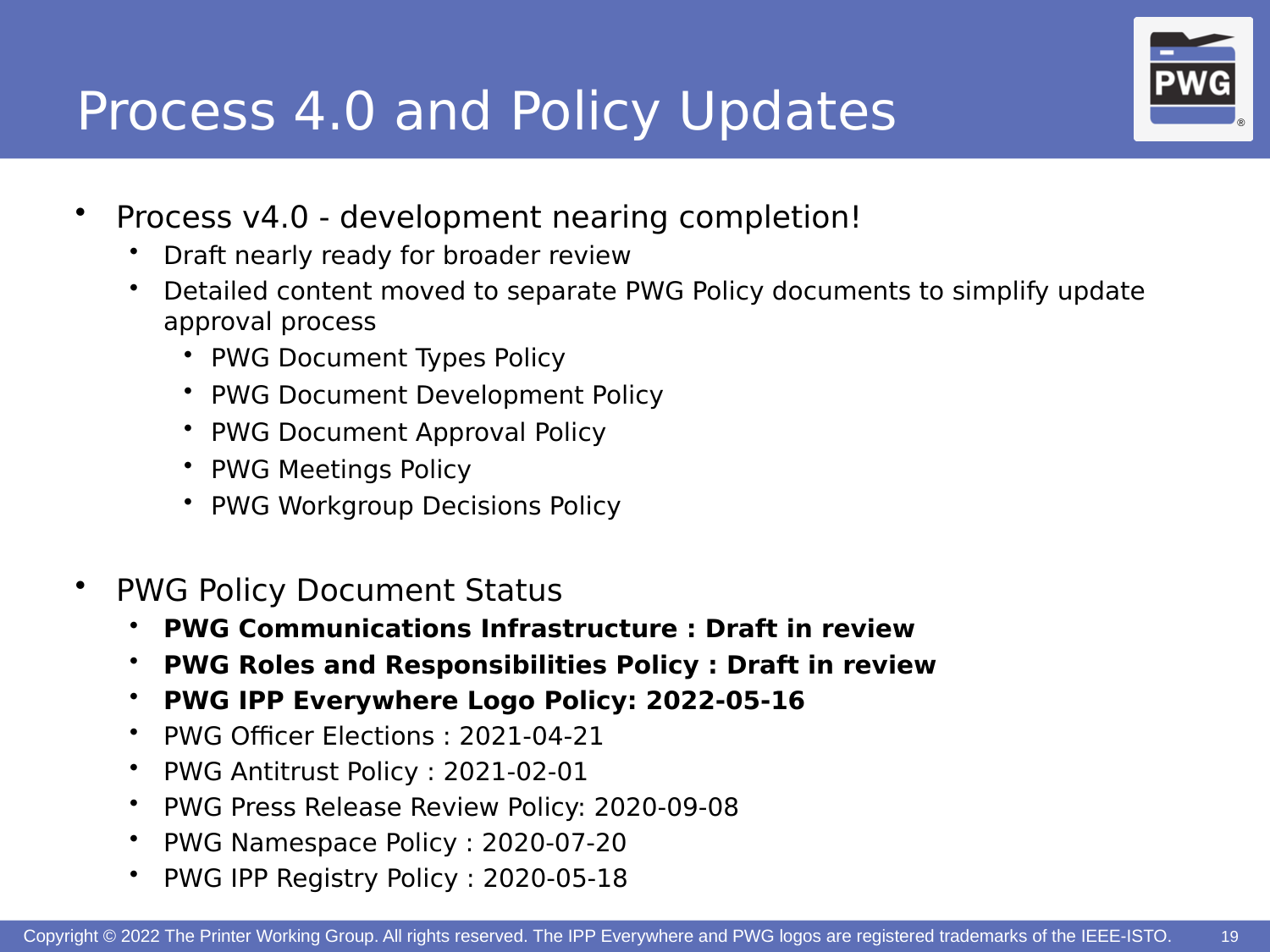

# Process 4.0 and Policy Updates
Process v4.0 - development nearing completion!
Draft nearly ready for broader review
Detailed content moved to separate PWG Policy documents to simplify update approval process
PWG Document Types Policy
PWG Document Development Policy
PWG Document Approval Policy
PWG Meetings Policy
PWG Workgroup Decisions Policy

PWG Policy Document Status
PWG Communications Infrastructure : Draft in review
PWG Roles and Responsibilities Policy : Draft in review
PWG IPP Everywhere Logo Policy: 2022-05-16
PWG Officer Elections : 2021-04-21
PWG Antitrust Policy : 2021-02-01
PWG Press Release Review Policy: 2020-09-08
PWG Namespace Policy : 2020-07-20
PWG IPP Registry Policy : 2020-05-18

19